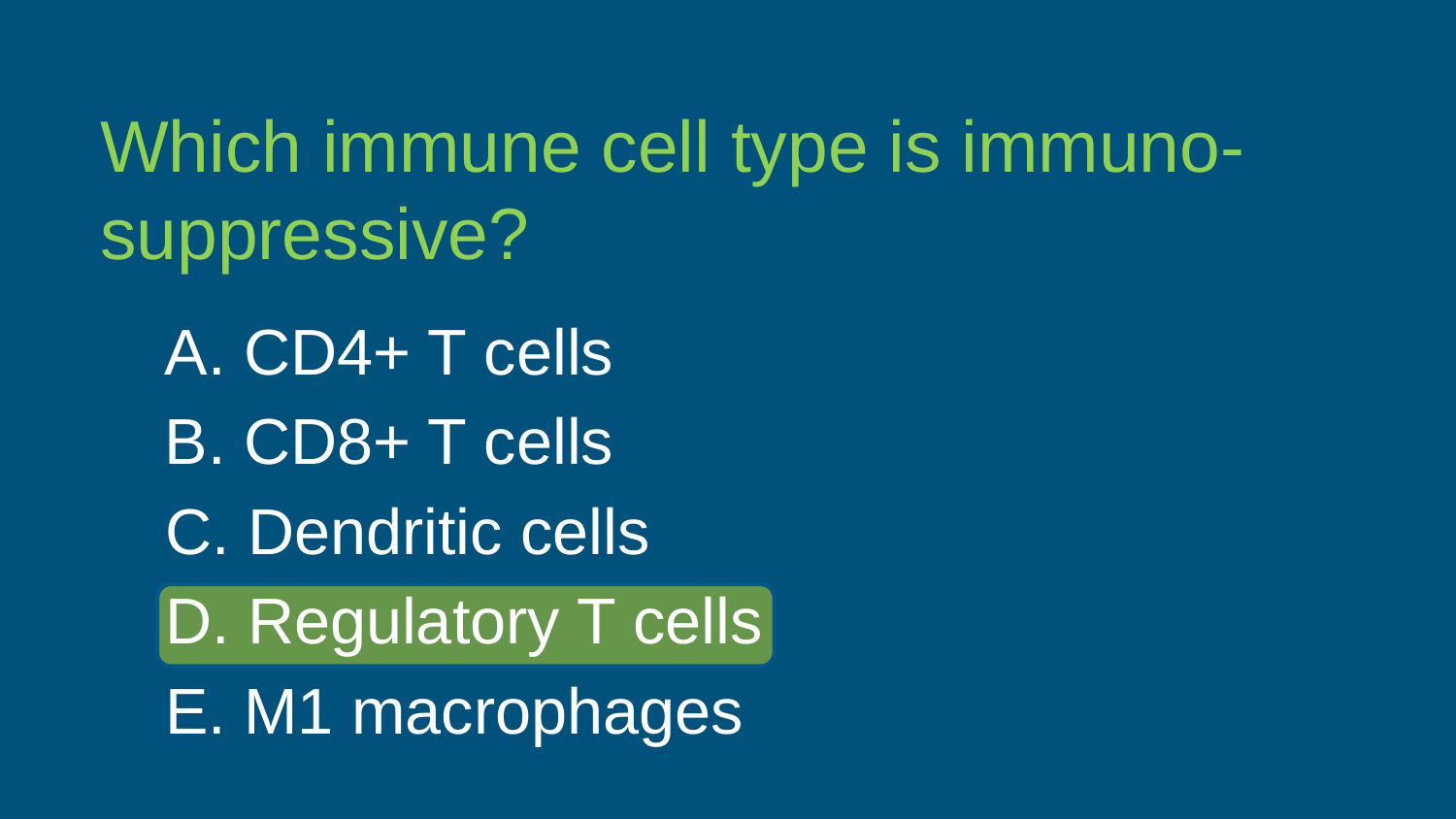

Which immune cell type is immuno-suppressive?
A. CD4+ T cells
B. CD8+ T cells
C. Dendritic cells
D. Regulatory T cells
E. M1 macrophages